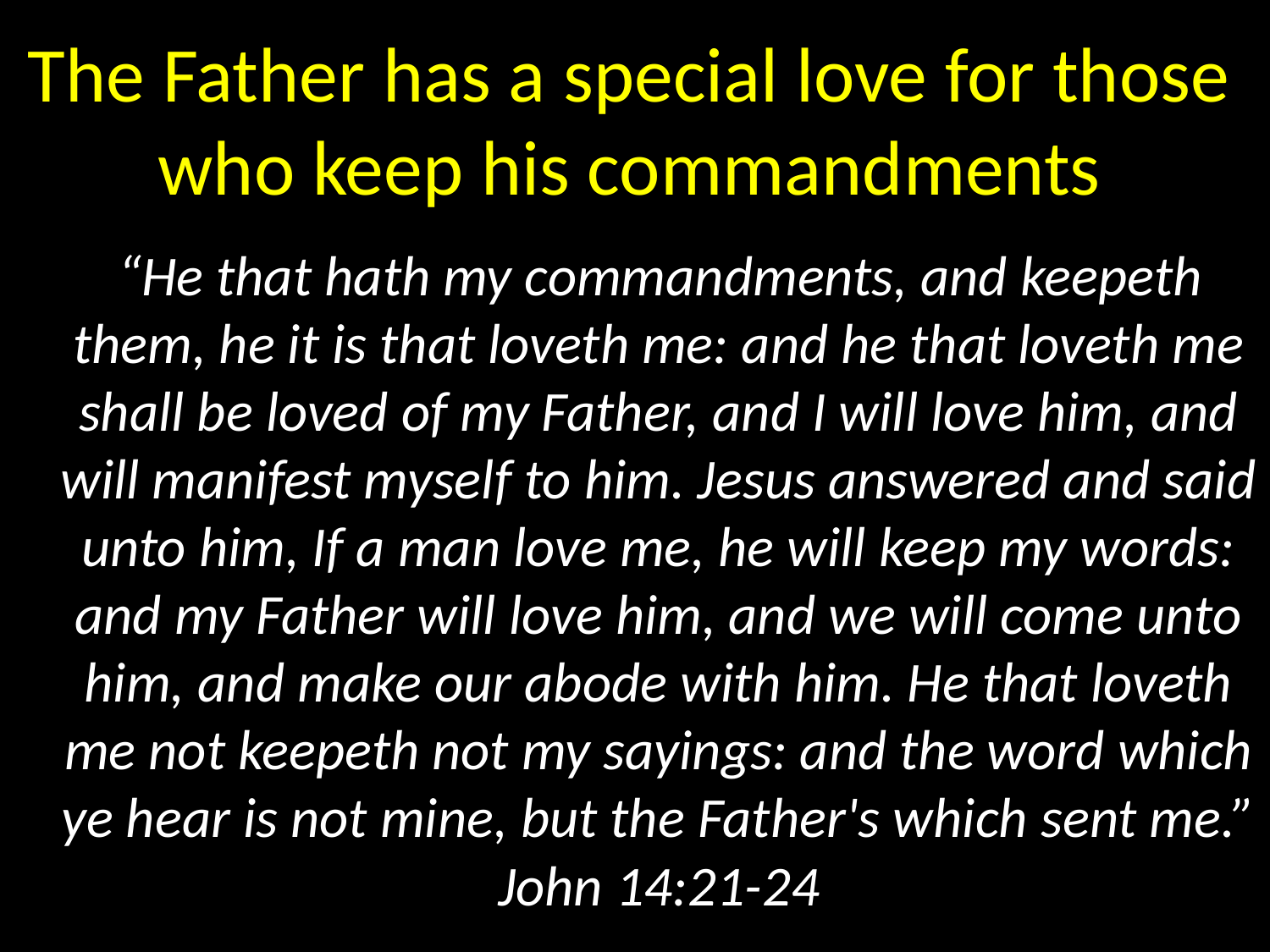

# The Father has a special love for those who keep his commandments
    “He that hath my commandments, and keepeth them, he it is that loveth me: and he that loveth me shall be loved of my Father, and I will love him, and will manifest myself to him. Jesus answered and said unto him, If a man love me, he will keep my words: and my Father will love him, and we will come unto him, and make our abode with him. He that loveth me not keepeth not my sayings: and the word which ye hear is not mine, but the Father's which sent me.” John 14:21-24